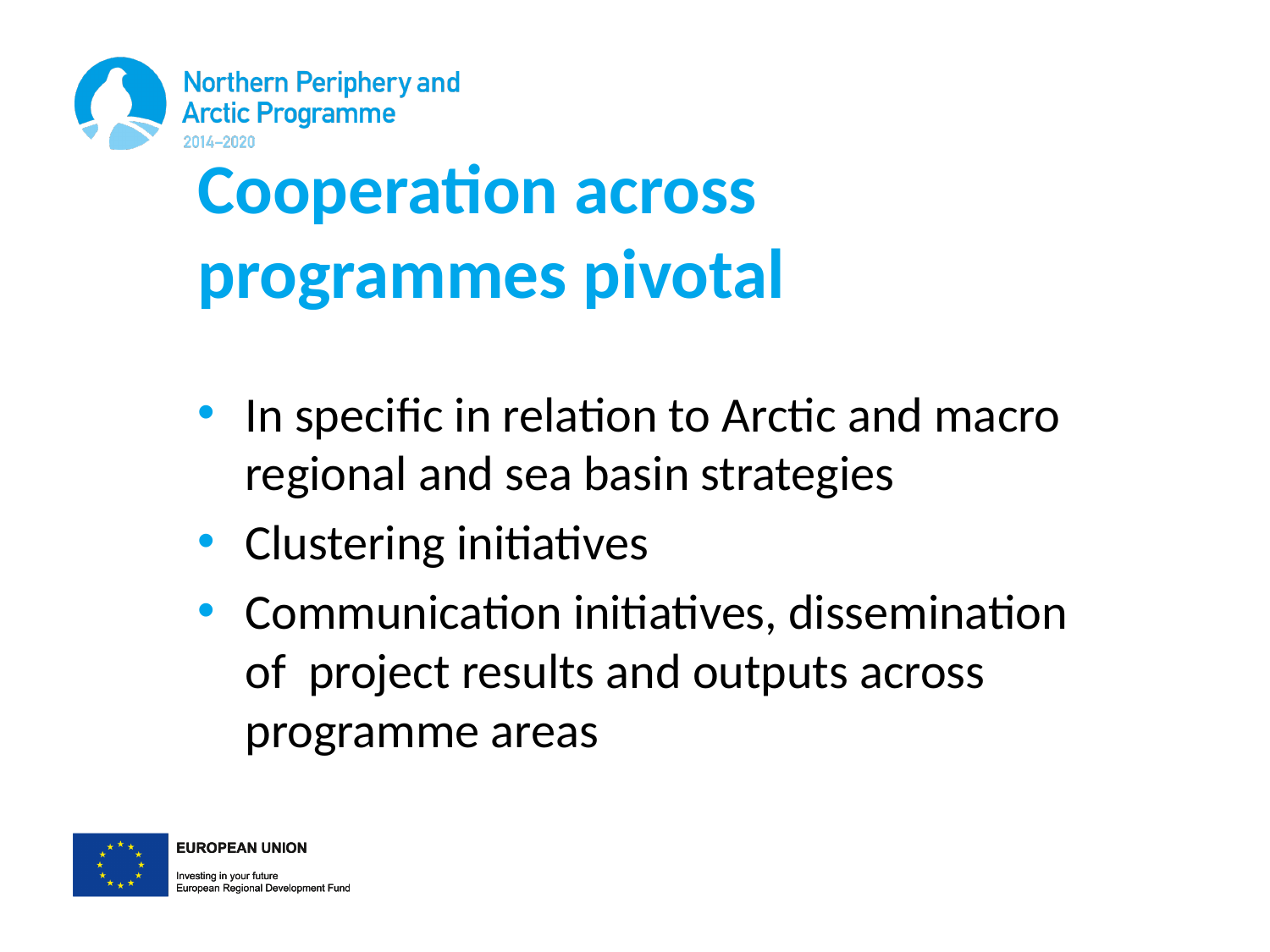

# Cooperation across programmes pivotal
In specific in relation to Arctic and macro regional and sea basin strategies
Clustering initiatives
Communication initiatives, dissemination of  project results and outputs across programme areas